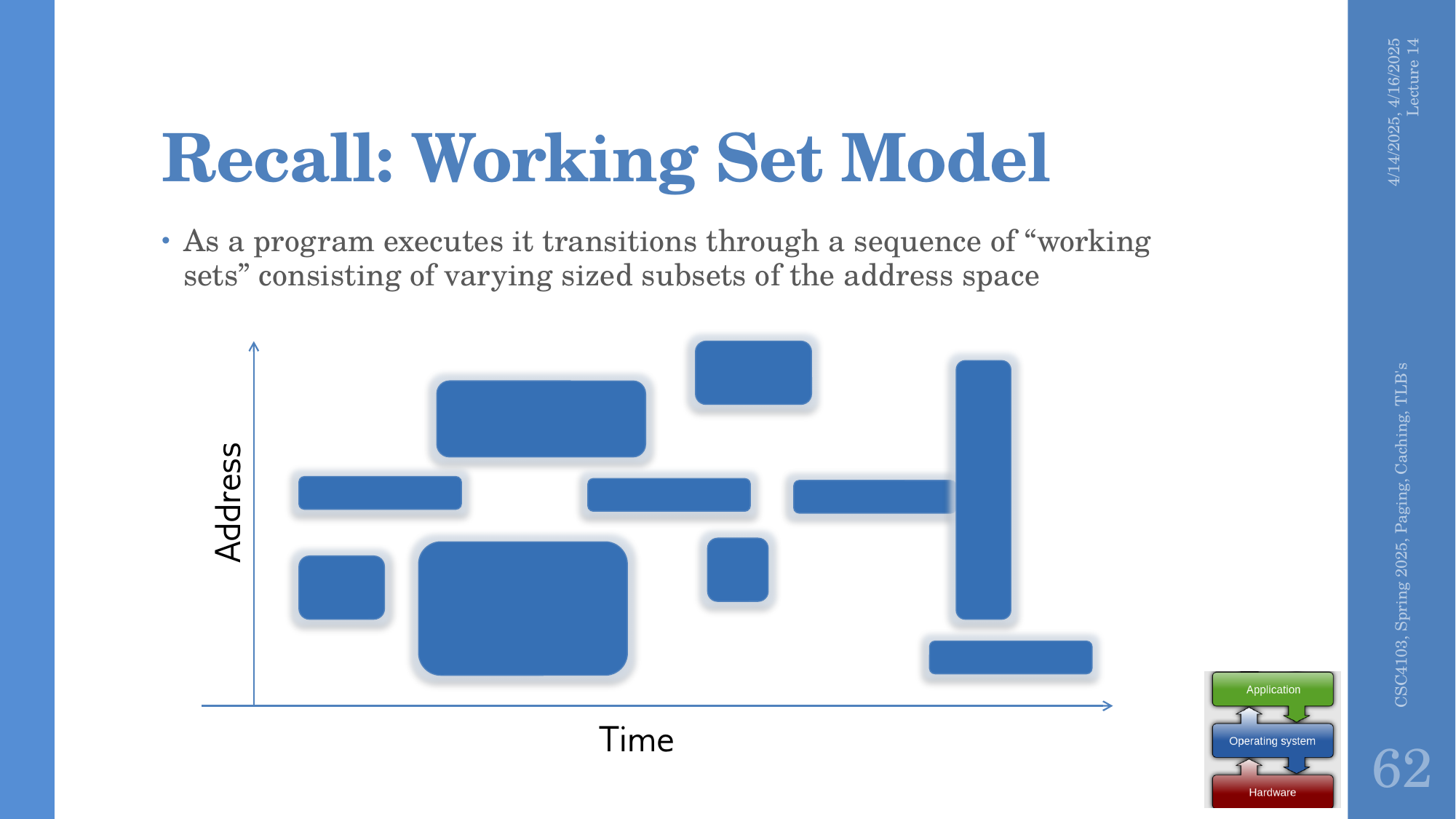

# Recall: Working Set Model
4/14/2025, 4/16/2025 Lecture 14
As a program executes it transitions through a sequence of “working sets” consisting of varying sized subsets of the address space

Address

CSC4103, Spring 2025, Paging, Caching, TLB's

Time
62